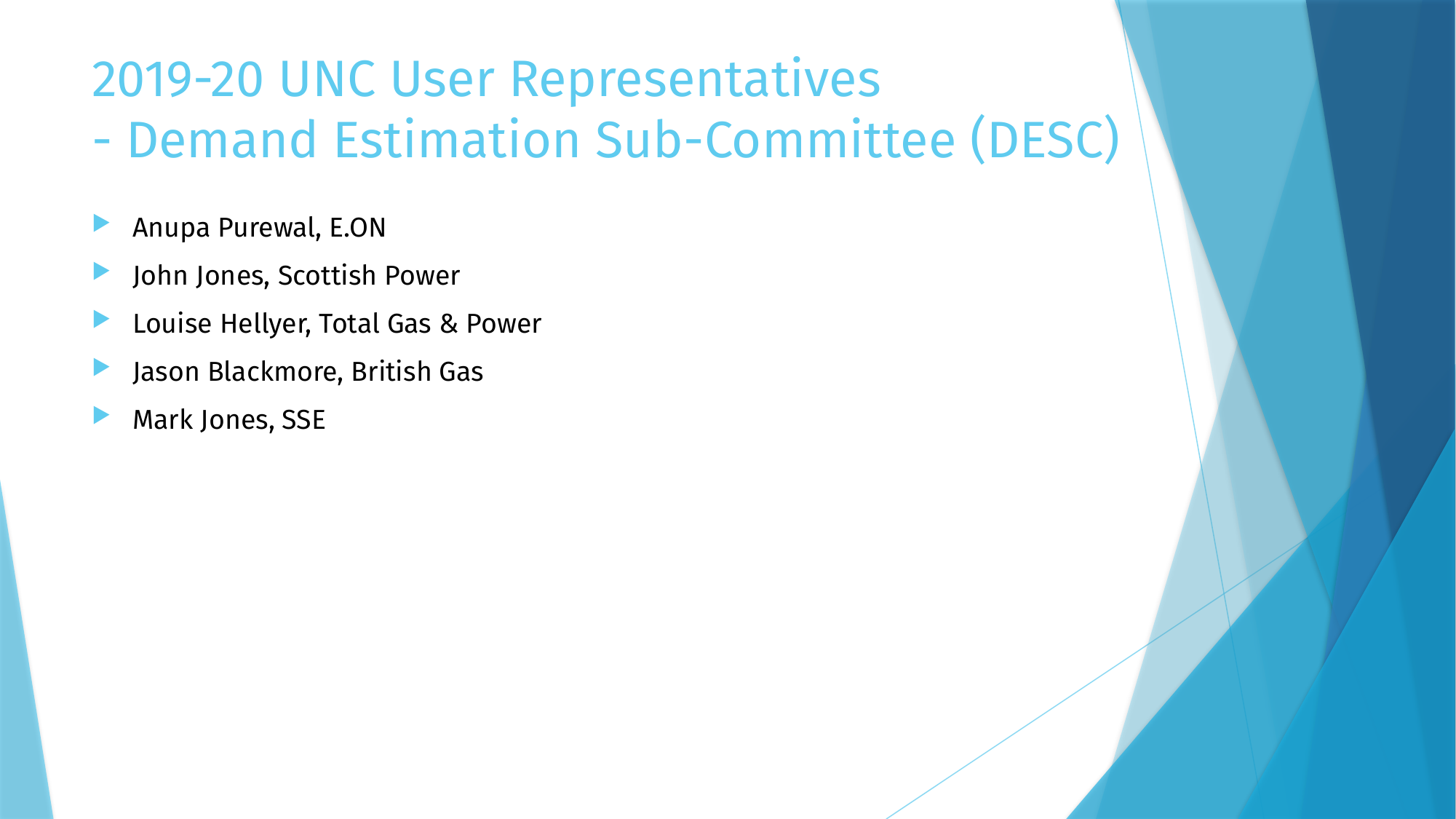

# 2019-20 UNC User Representatives - Demand Estimation Sub-Committee (DESC)

Anupa Purewal, E.ON
John Jones, Scottish Power
Louise Hellyer, Total Gas & Power
Jason Blackmore, British Gas
Mark Jones, SSE